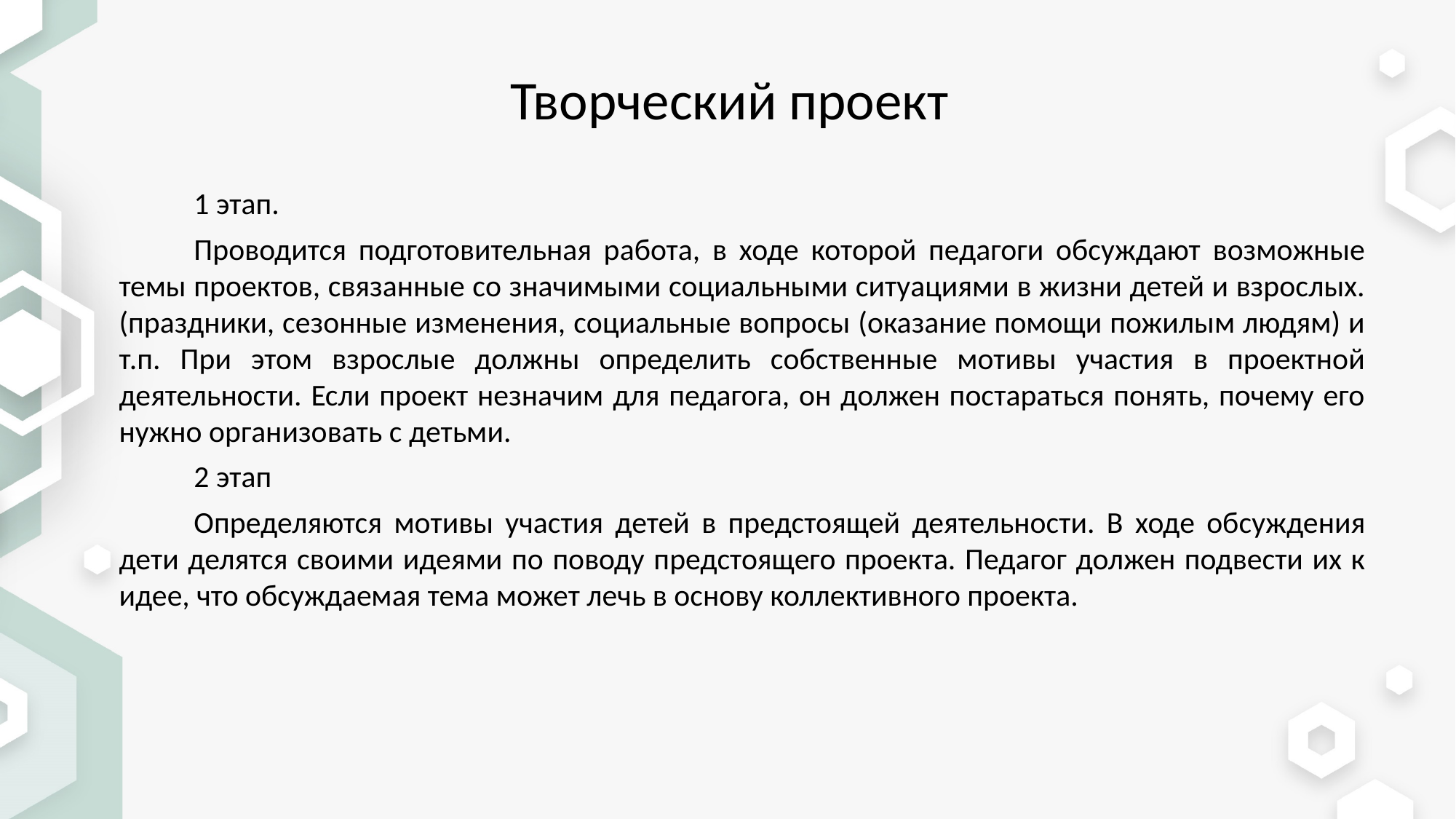

# Творческий проект
1 этап.
Проводится подготовительная работа, в ходе которой педагоги обсуждают возможные темы проектов, связанные со значимыми социальными ситуациями в жизни детей и взрослых. (праздники, сезонные изменения, социальные вопросы (оказание помощи пожилым людям) и т.п. При этом взрослые должны определить собственные мотивы участия в проектной деятельности. Если проект незначим для педагога, он должен постараться понять, почему его нужно организовать с детьми.
2 этап
Определяются мотивы участия детей в предстоящей деятельности. В ходе обсуждения дети делятся своими идеями по поводу предстоящего проекта. Педагог должен подвести их к идее, что обсуждаемая тема может лечь в основу коллективного проекта.